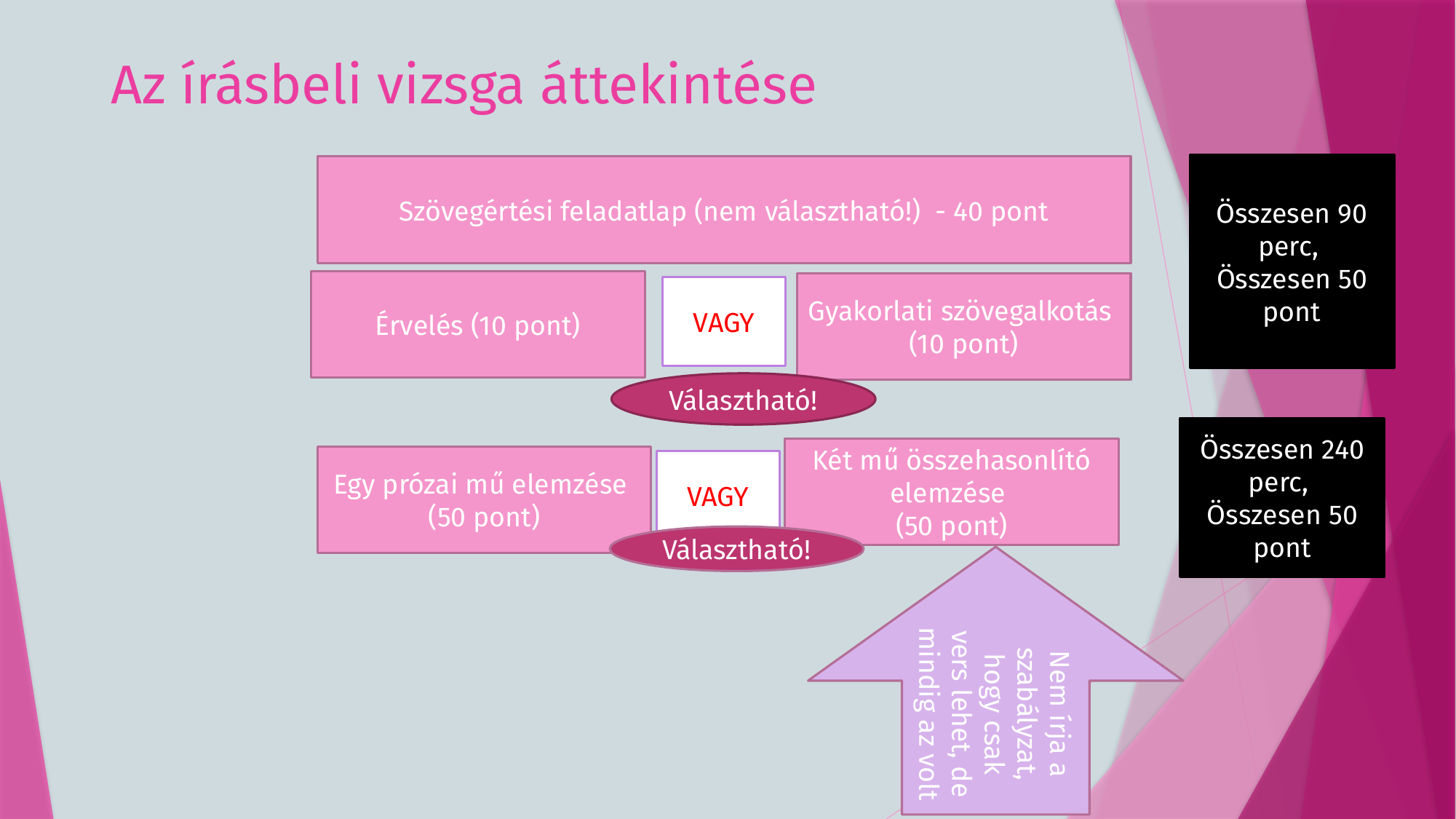

# Az írásbeli vizsga áttekintése
Összesen 90 perc,
Összesen 50 pont
Szövegértési feladatlap (nem választható!)  - 40 pont

Érvelés (10 pont)
Gyakorlati szövegalkotás
(10 pont)
VAGY
Választható!
Összesen 240 perc,
Összesen 50 pont
Két mű összehasonlító elemzése
(50 pont)
Egy prózai mű elemzése
(50 pont)
VAGY
Választható!
Nem írja a szabályzat, hogy csak vers lehet, de mindig az volt